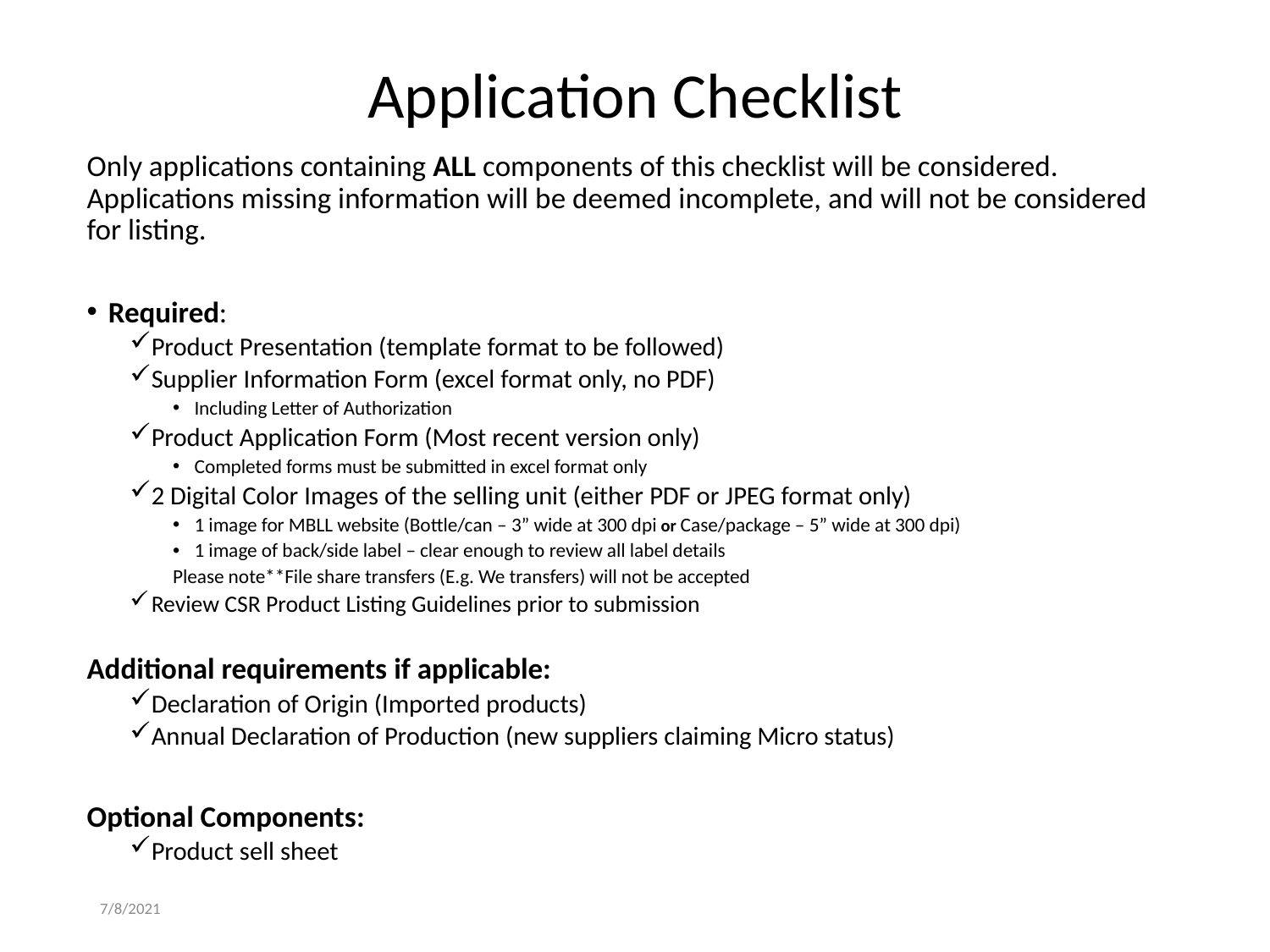

# Application Checklist
Only applications containing ALL components of this checklist will be considered. Applications missing information will be deemed incomplete, and will not be considered for listing.

Required:
Product Presentation (template format to be followed)
Supplier Information Form (excel format only, no PDF)
Including Letter of Authorization
Product Application Form (Most recent version only)
Completed forms must be submitted in excel format only
2 Digital Color Images of the selling unit (either PDF or JPEG format only)
1 image for MBLL website (Bottle/can – 3” wide at 300 dpi or Case/package – 5” wide at 300 dpi)
1 image of back/side label – clear enough to review all label details
Please note**File share transfers (E.g. We transfers) will not be accepted
Review CSR Product Listing Guidelines prior to submission

Additional requirements if applicable:
Declaration of Origin (Imported products)
Annual Declaration of Production (new suppliers claiming Micro status)

Optional Components:
Product sell sheet

7/8/2021